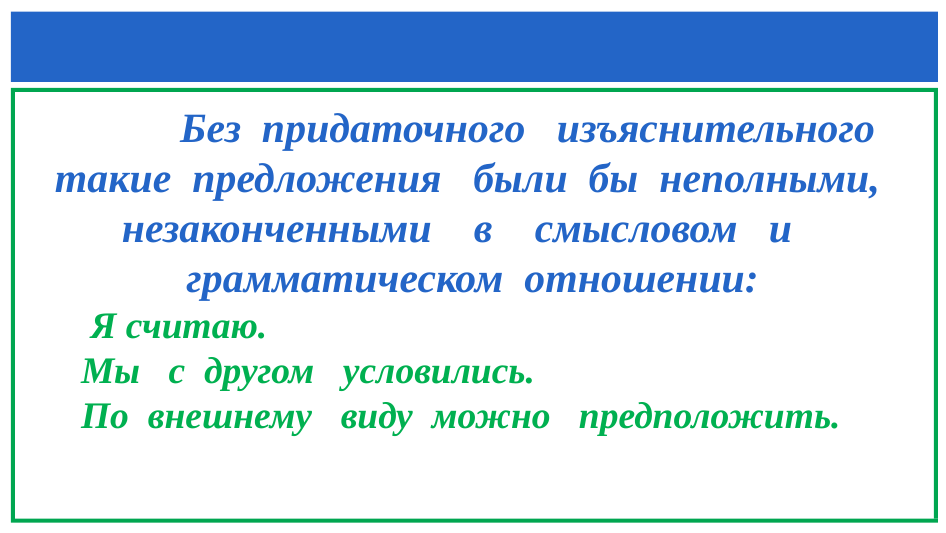

#
             Без  придаточного   изъяснительного  такие  предложения   были  бы  неполными,  незаконченными    в    смысловом   и    грамматическом  отношении:
       Я считаю.
      Мы   с  другом   условились.
      По  внешнему   виду  можно   предположить.